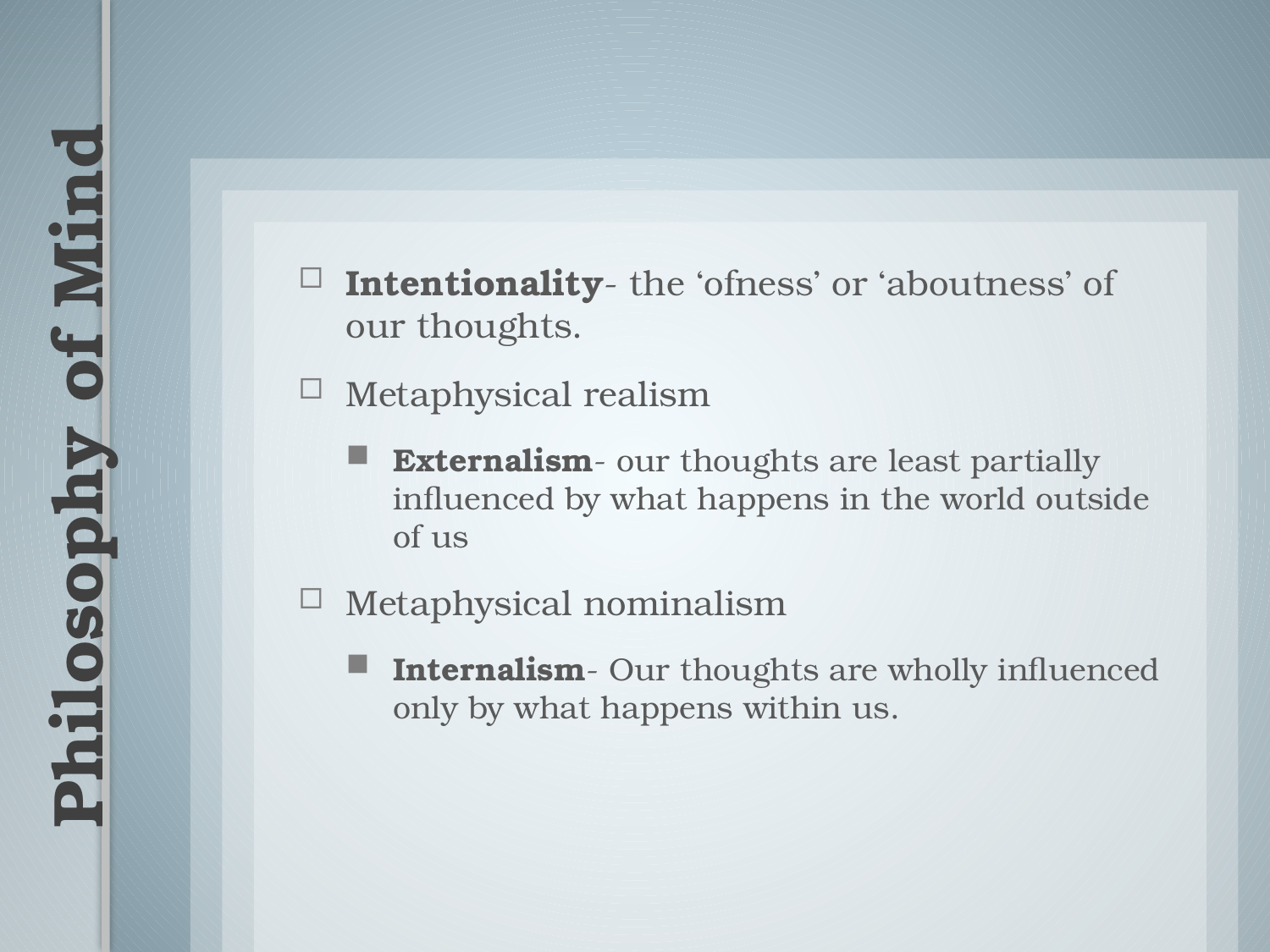

Intentionality- the ‘ofness’ or ‘aboutness’ of our thoughts.
Metaphysical realism
Externalism- our thoughts are least partially influenced by what happens in the world outside of us
Metaphysical nominalism
Internalism- Our thoughts are wholly influenced only by what happens within us.
# Philosophy of Mind